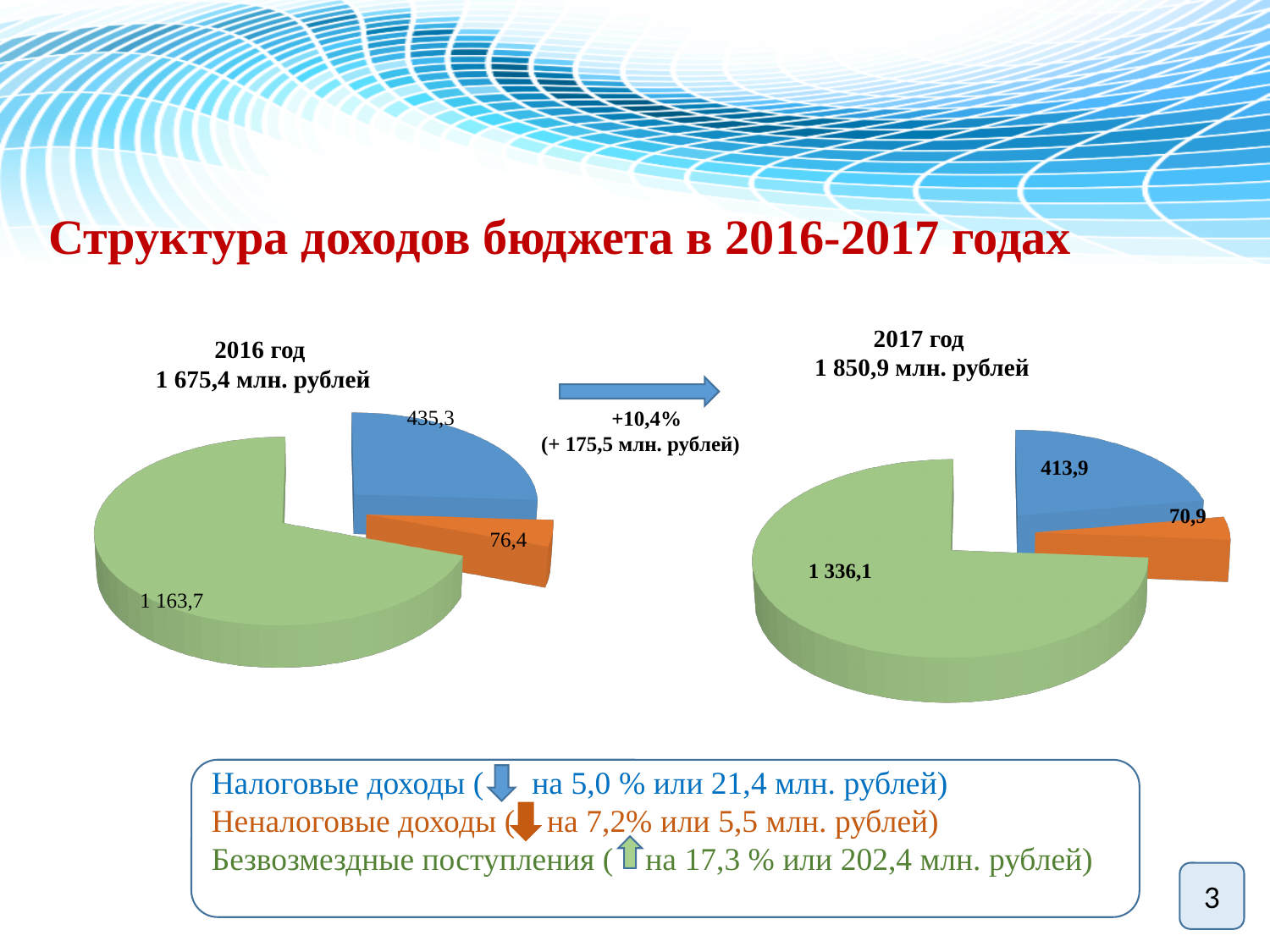

# Структура доходов бюджета в 2016-2017 годах

[unsupported chart]

2017 год
1 850,9 млн. рублей
2016 год
1 675,4 млн. рублей

[unsupported chart]

+10,4%
(+ 175,5 млн. рублей)+
Налоговые доходы (      на 5,0 % или 21,4 млн. рублей)
Неналоговые доходы (    на 7,2% или 5,5 млн. рублей)
Безвозмездные поступления (    на 17,3 % или 202,4 млн. рублей)

3